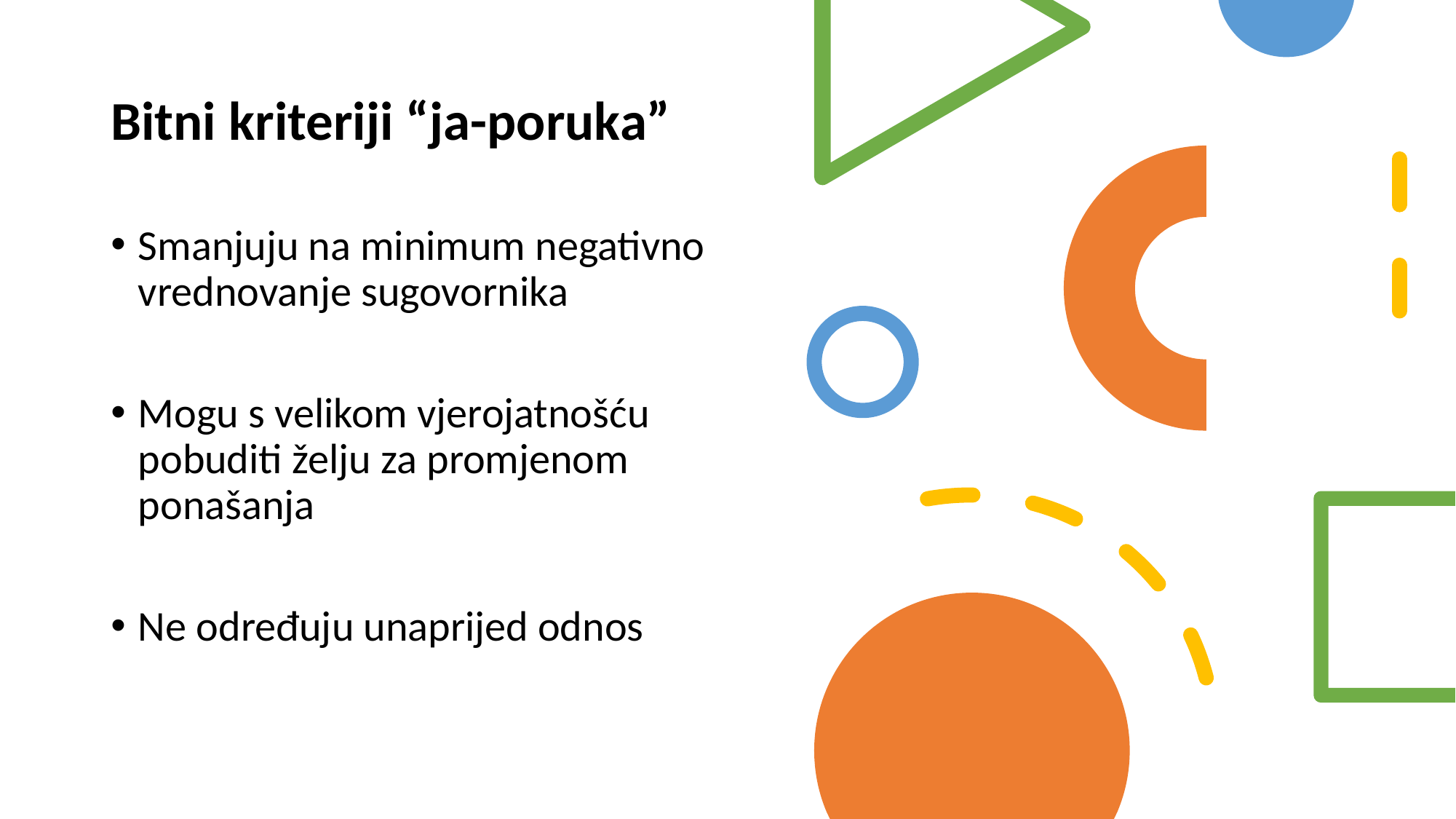

# Bitni kriteriji “ja-poruka”

Smanjuju na minimum negativno vrednovanje sugovornika

Mogu s velikom vjerojatnošću pobuditi želju za promjenom ponašanja

Ne određuju unaprijed odnos